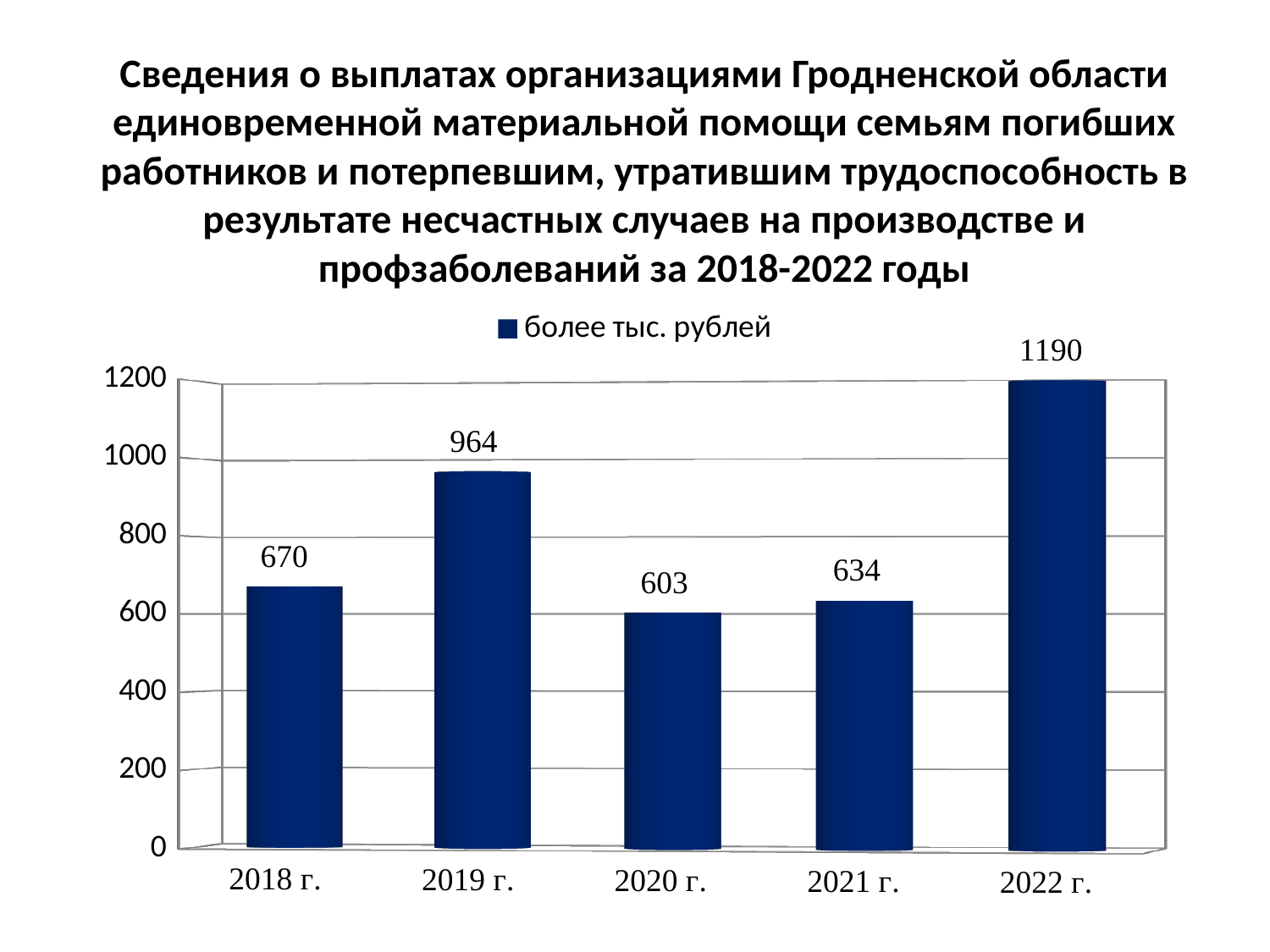

# Сведения о выплатах организациями Гродненской области единовременной материальной помощи семьям погибших работников и потерпевшим, утратившим трудоспособность в результате несчастных случаев на производстве и профзаболеваний за 2018-2022 годы

[unsupported chart]